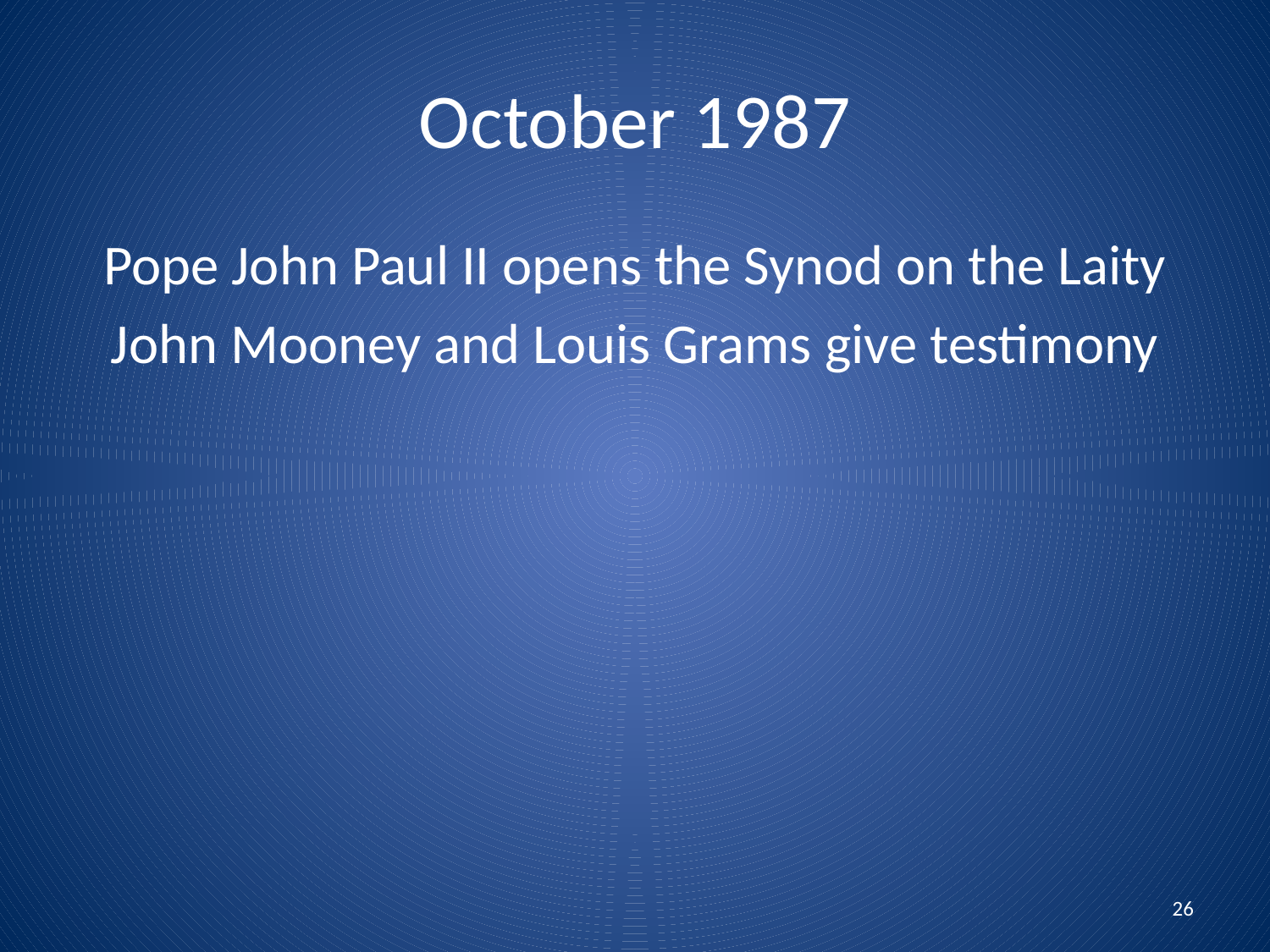

# October 1987
Pope John Paul II opens the Synod on the Laity
John Mooney and Louis Grams give testimony
26